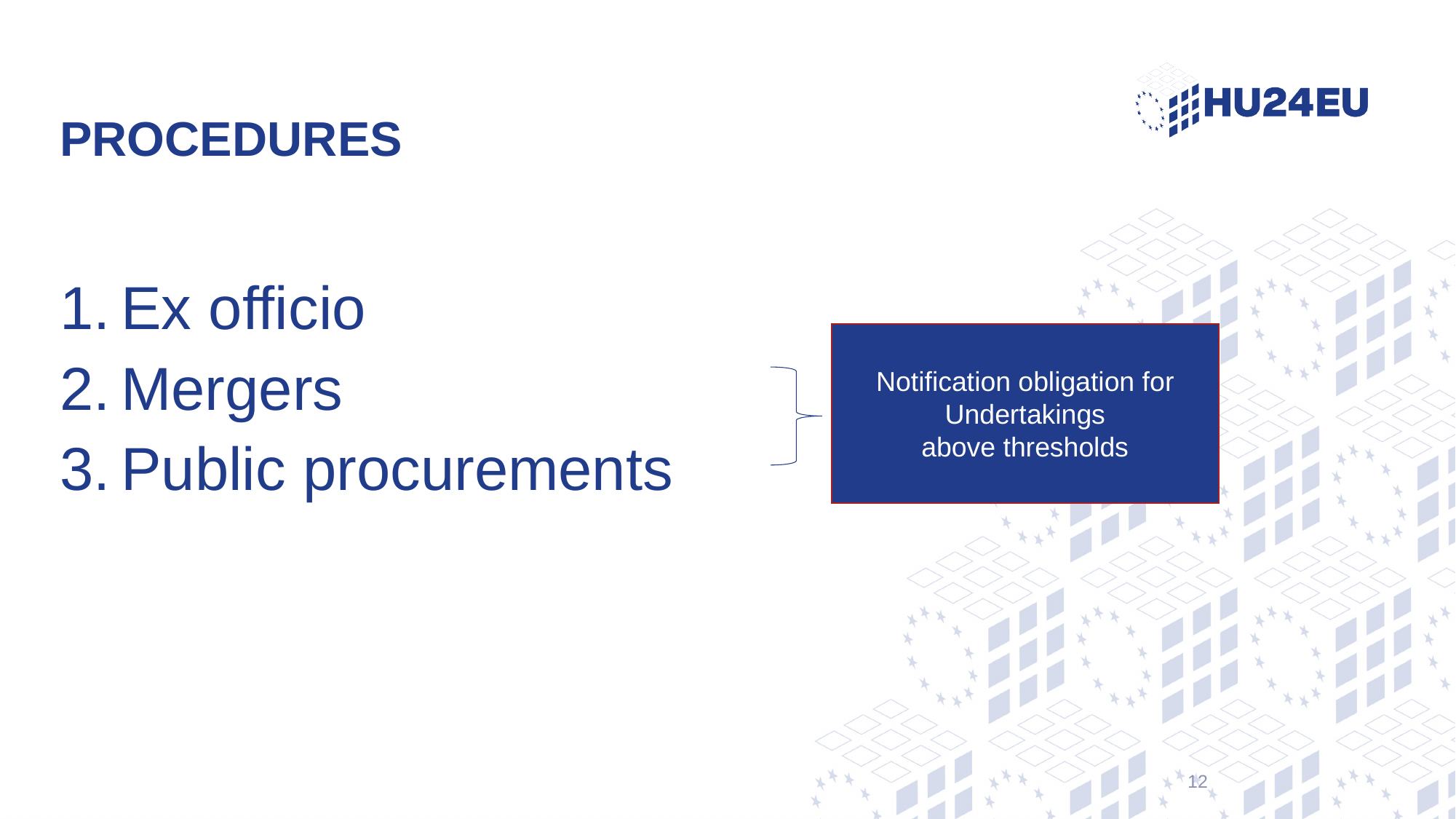

# Procedures

Ex officio
Mergers
Public procurements
Notification obligation for
Undertakings
above thresholds

12